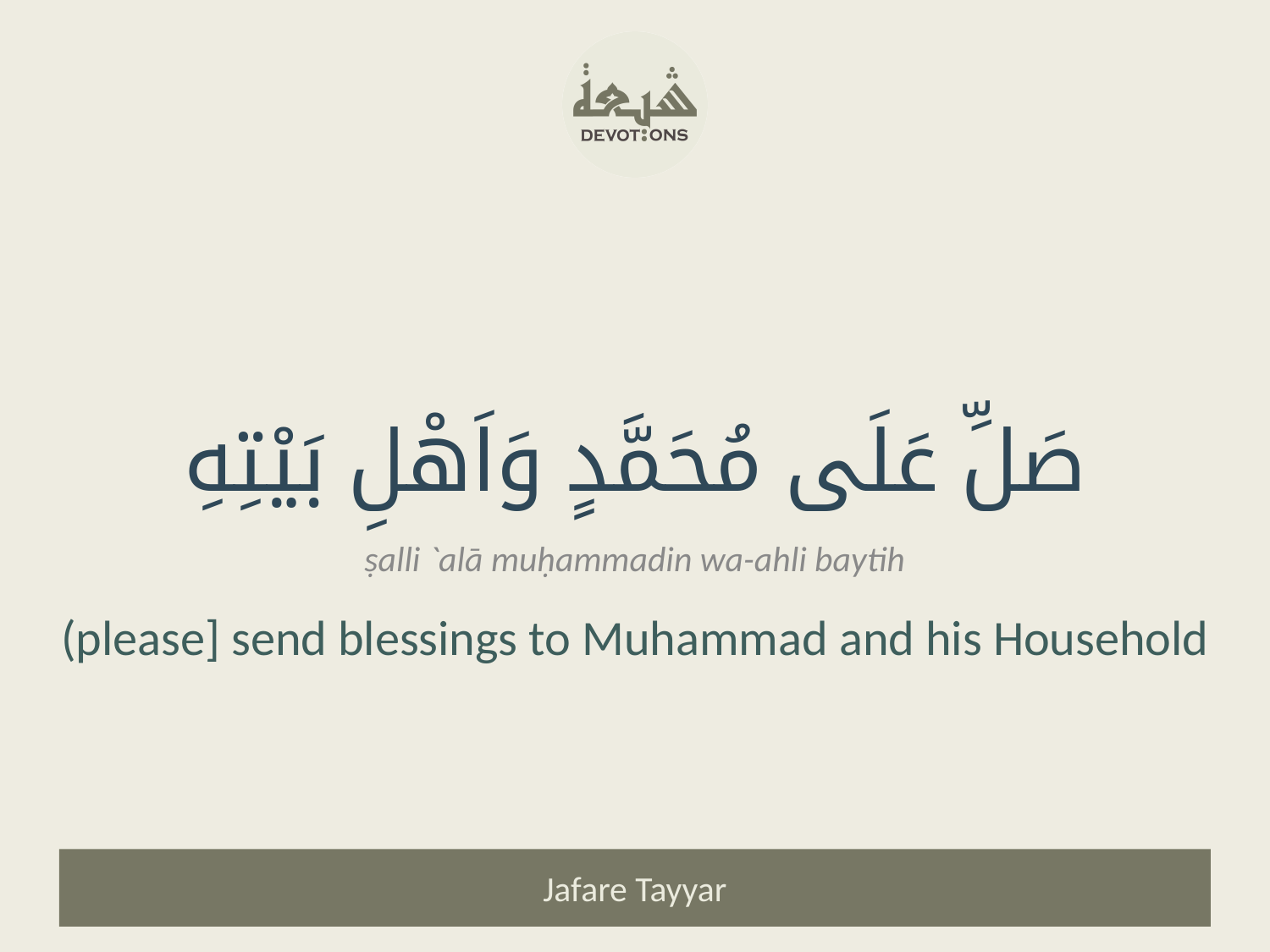

صَلِّ عَلَى مُحَمَّدٍ وَاَهْلِ بَيْتِهِ
ṣalli `alā muḥammadin wa-ahli baytih
(please] send blessings to Muhammad and his Household
Jafare Tayyar